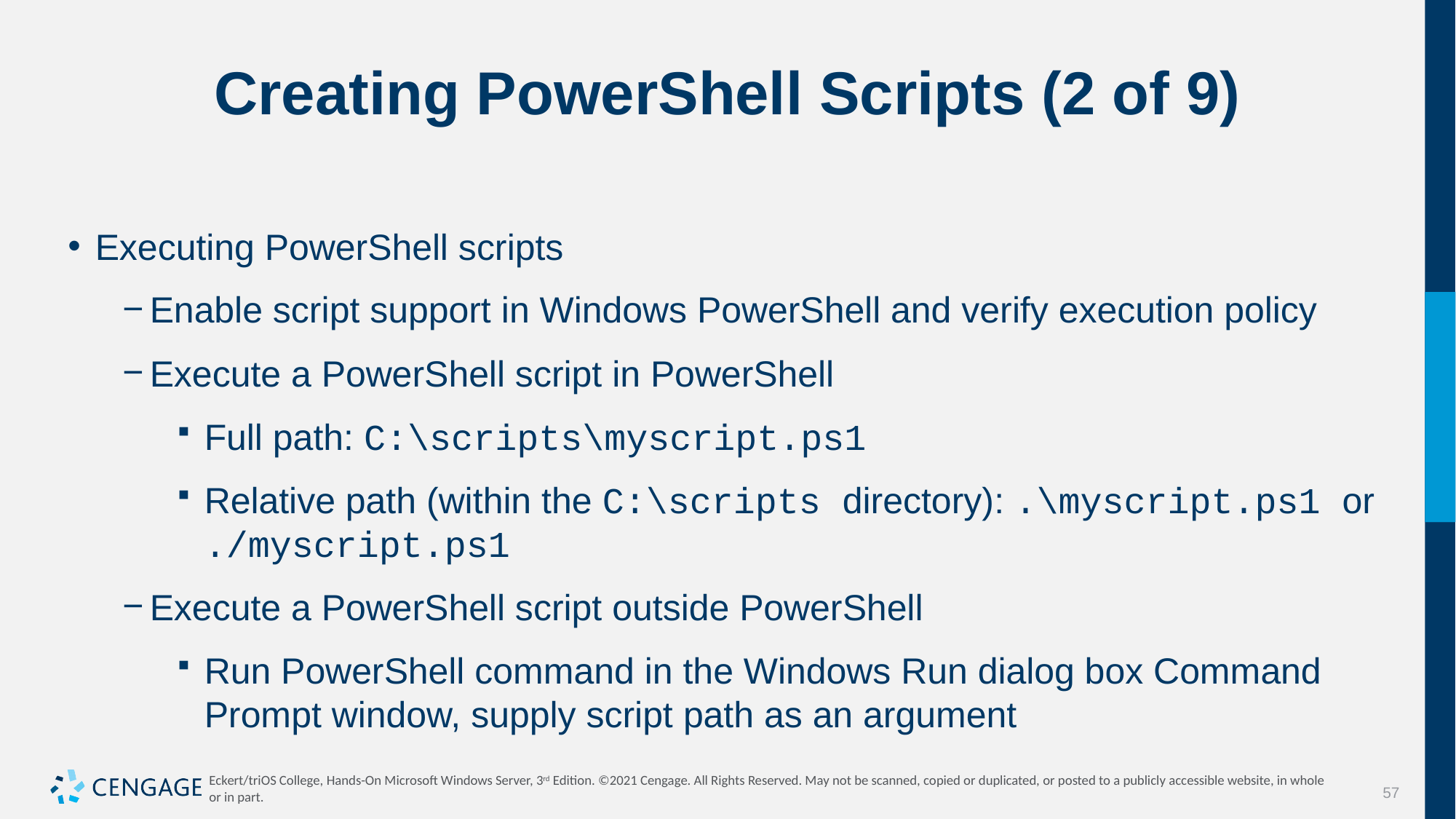

# Creating PowerShell Scripts (2 of 9)
Executing PowerShell scripts
Enable script support in Windows PowerShell and verify execution policy
Execute a PowerShell script in PowerShell
Full path: C:\scripts\myscript.ps1
Relative path (within the C:\scripts directory): .\myscript.ps1 or ./myscript.ps1
Execute a PowerShell script outside PowerShell
Run PowerShell command in the Windows Run dialog box Command Prompt window, supply script path as an argument